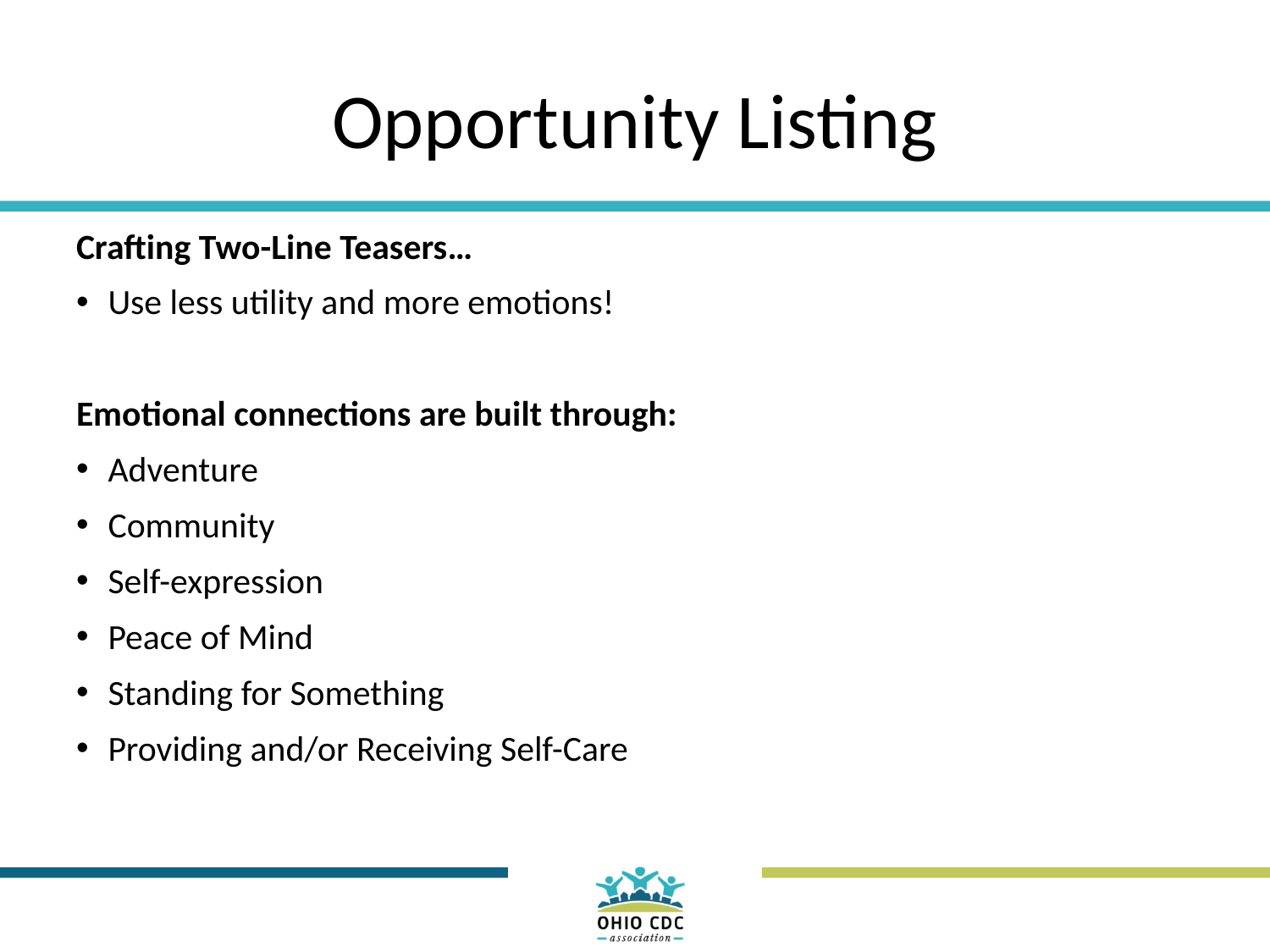

# Opportunity Listing
Crafting Two-Line Teasers…
Use less utility and more emotions!

Emotional connections are built through:
Adventure
Community
Self-expression
Peace of Mind
Standing for Something
Providing and/or Receiving Self-Care